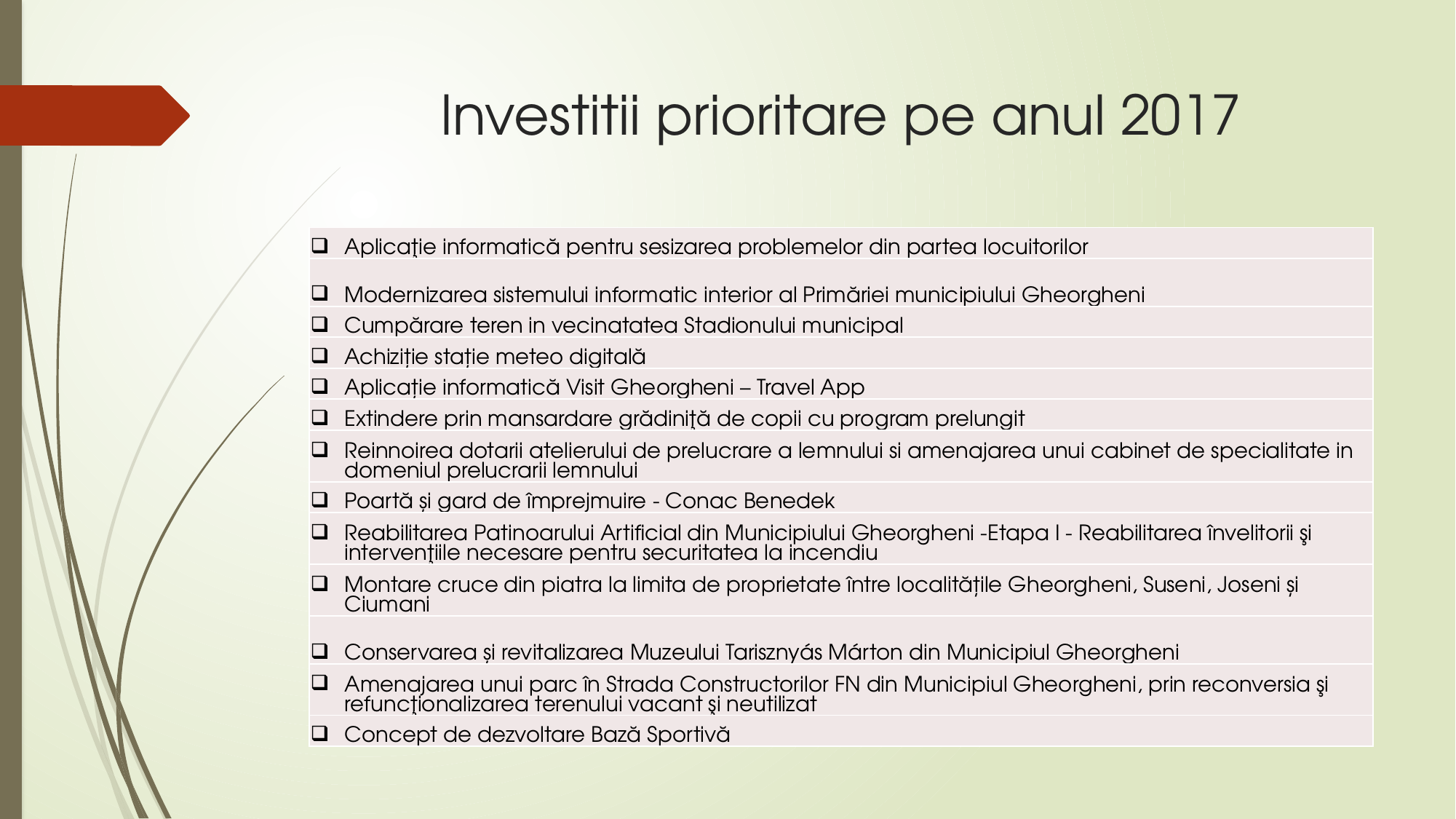

# Investitii prioritare pe anul 2017
| Aplicaţie informatică pentru sesizarea problemelor din partea locuitorilor |
| --- |
| Modernizarea sistemului informatic interior al Primăriei municipiului Gheorgheni |
| Cumpărare teren in vecinatatea Stadionului municipal |
| Achiziție stație meteo digitală |
| Aplicație informatică Visit Gheorgheni – Travel App |
| Extindere prin mansardare grădiniţă de copii cu program prelungit |
| Reinnoirea dotarii atelierului de prelucrare a lemnului si amenajarea unui cabinet de specialitate in domeniul prelucrarii lemnului |
| Poartă și gard de împrejmuire - Conac Benedek |
| Reabilitarea Patinoarului Artificial din Municipiului Gheorgheni -Etapa I - Reabilitarea învelitorii şi intervenţiile necesare pentru securitatea la incendiu |
| Montare cruce din piatra la limita de proprietate între localitățile Gheorgheni, Suseni, Joseni și Ciumani |
| Conservarea și revitalizarea Muzeului Tarisznyás Márton din Municipiul Gheorgheni |
| Amenajarea unui parc în Strada Constructorilor FN din Municipiul Gheorgheni, prin reconversia şi refuncţionalizarea terenului vacant şi neutilizat |
| Concept de dezvoltare Bază Sportivă |